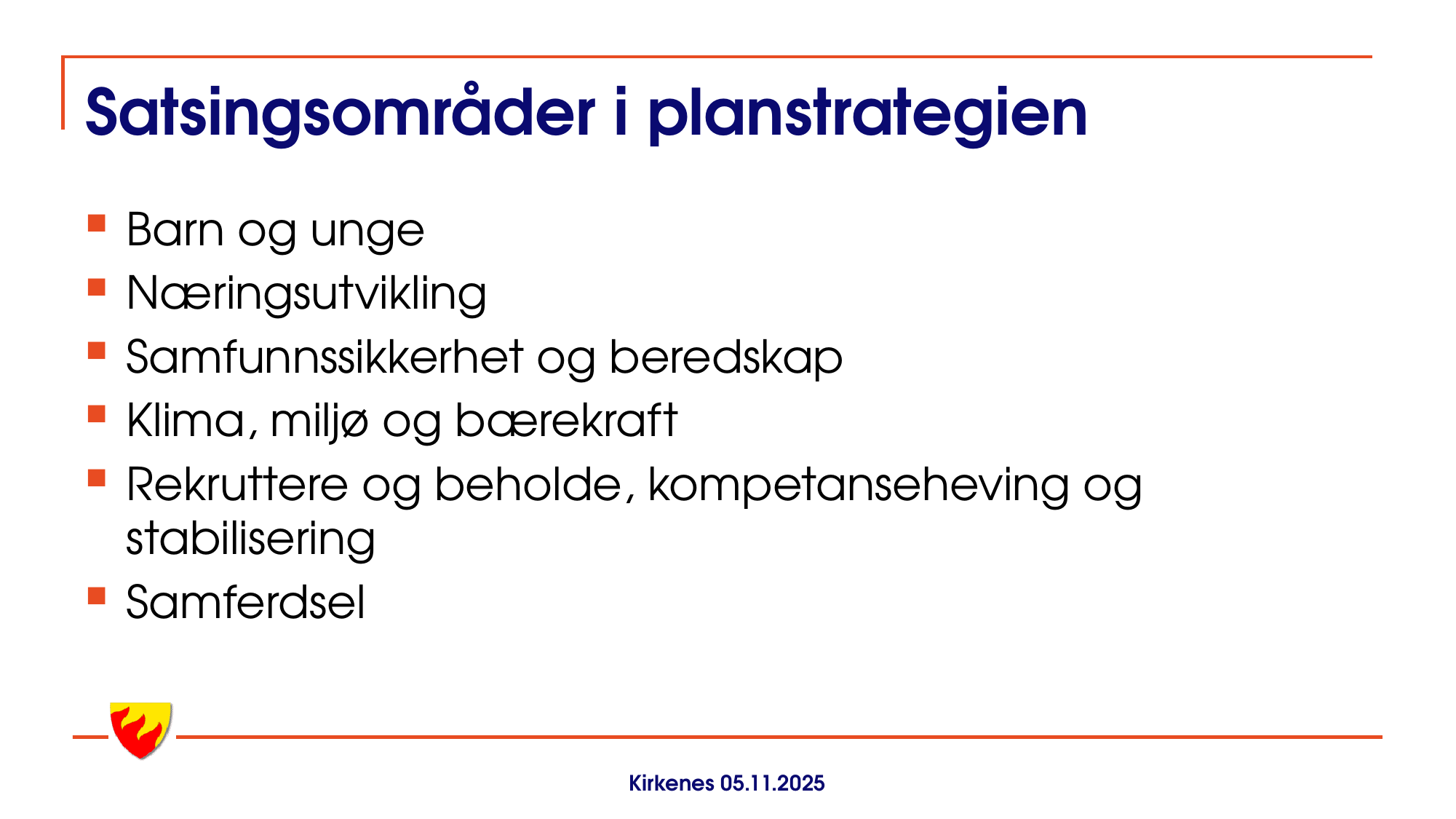

# Satsingsområder i planstrategien
Barn og unge
Næringsutvikling
Samfunnssikkerhet og beredskap
Klima, miljø og bærekraft
Rekruttere og beholde, kompetanseheving og stabilisering
Samferdsel

Kirkenes 05.11.2025